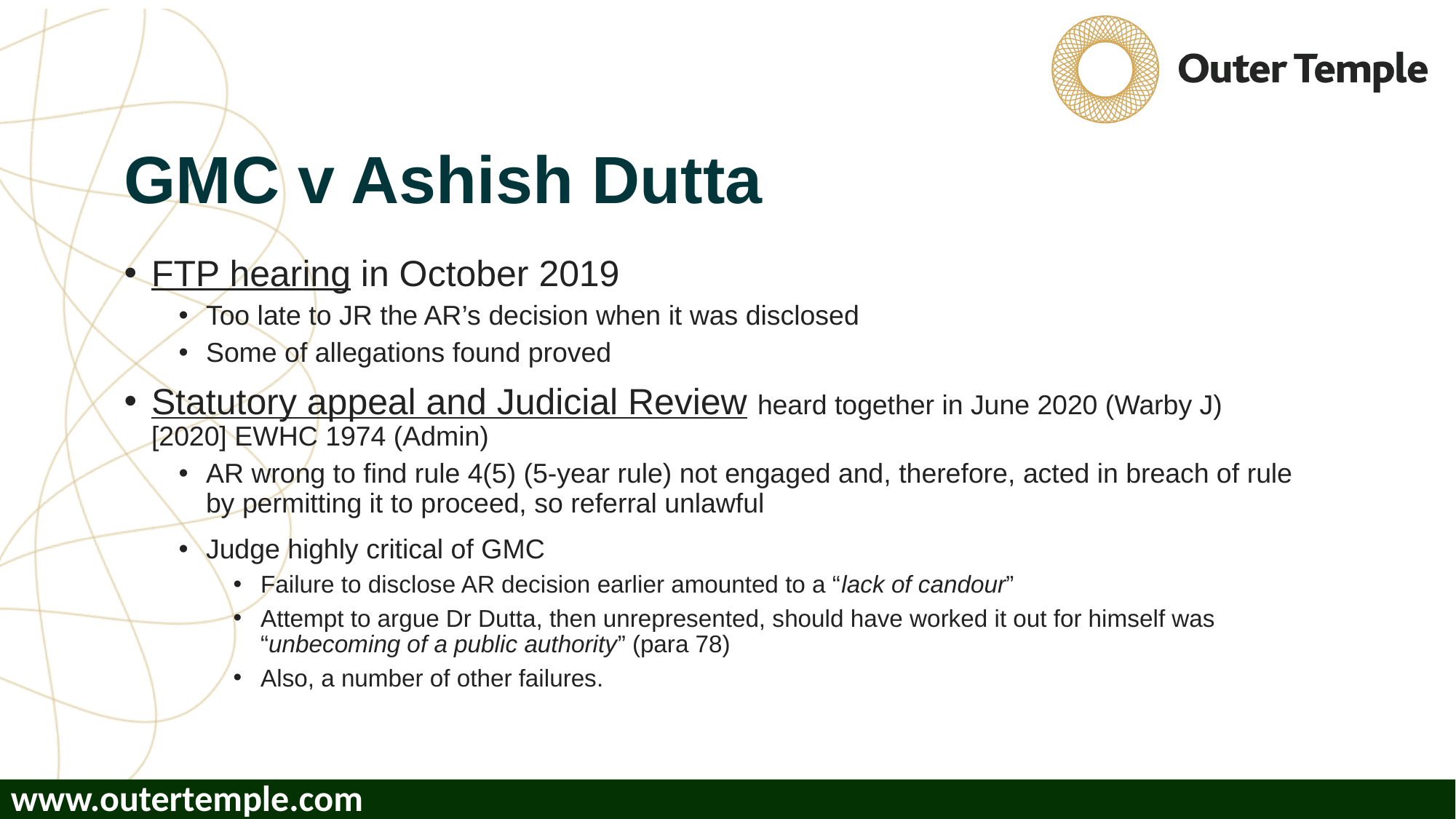

# GMC v Ashish Dutta
FTP hearing in October 2019
Too late to JR the AR’s decision when it was disclosed
Some of allegations found proved
Statutory appeal and Judicial Review heard together in June 2020 (Warby J)        [2020] EWHC 1974 (Admin)
AR wrong to find rule 4(5) (5-year rule) not engaged and, therefore, acted in breach of rule by permitting it to proceed, so referral unlawful
Judge highly critical of GMC
Failure to disclose AR decision earlier amounted to a “lack of candour”
Attempt to argue Dr Dutta, then unrepresented, should have worked it out for himself was “unbecoming of a public authority” (para 78)
Also, a number of other failures.